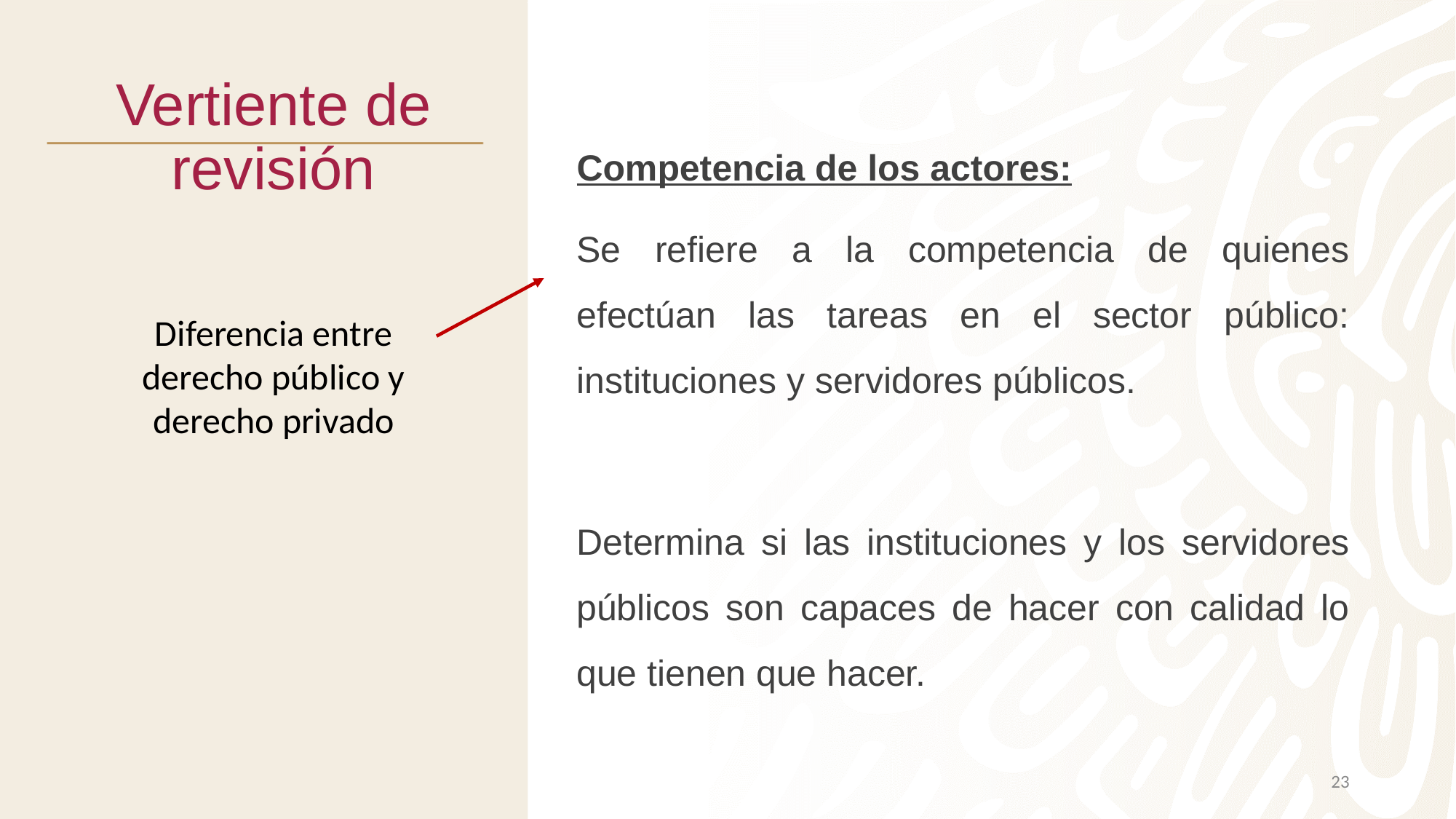

# Vertiente de revisión
Competencia de los actores:
Se refiere a la competencia de quienes efectúan las tareas en el sector público: instituciones y servidores públicos.

Determina si las instituciones y los servidores públicos son capaces de hacer con calidad lo que tienen que hacer.
Diferencia entre derecho público y derecho privado
23